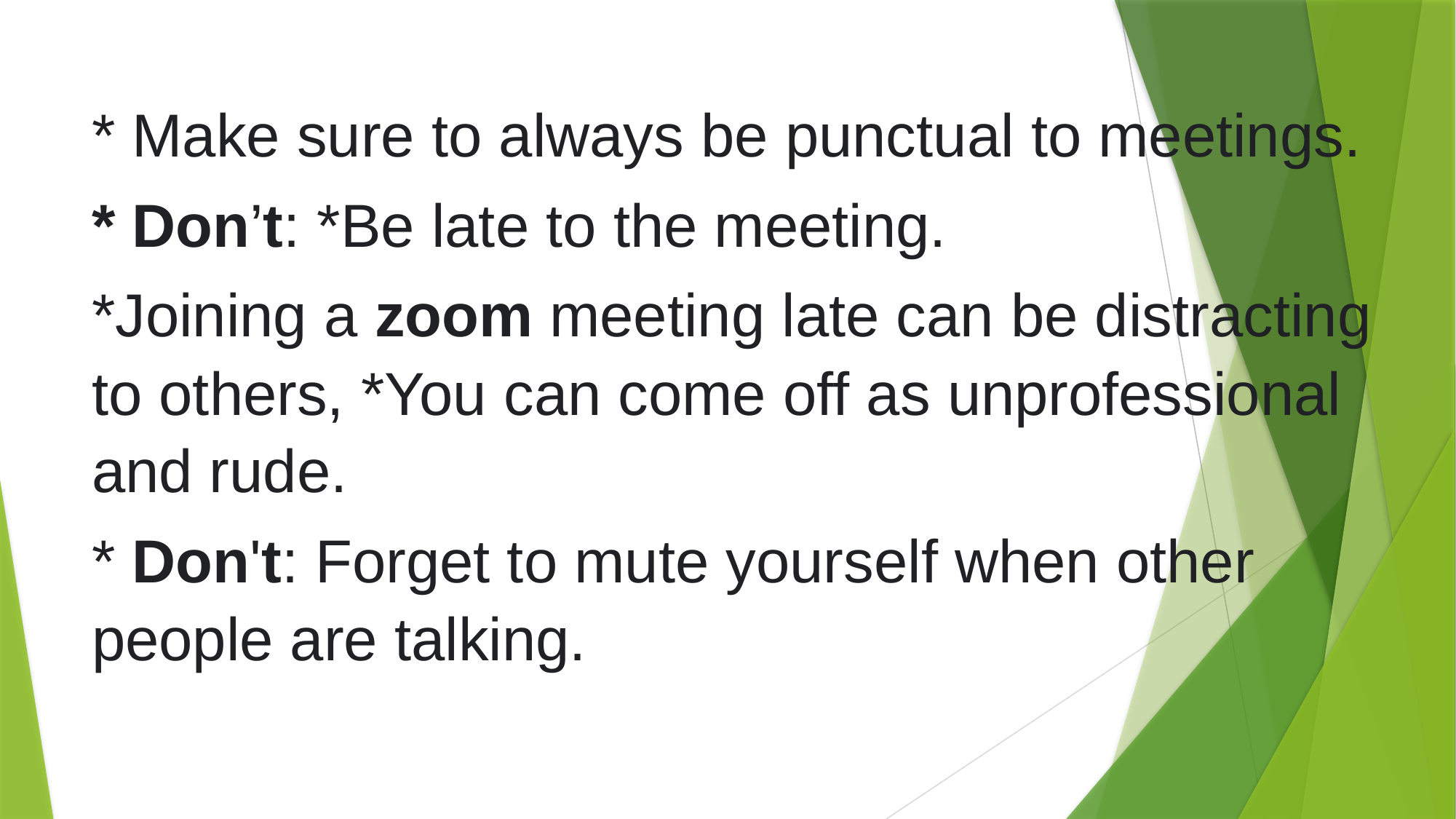

* Make sure to always be punctual to meetings.
* Don’t: *Be late to the meeting.
*Joining a zoom meeting late can be distracting to others, *You can come off as unprofessional and rude.
* Don't: Forget to mute yourself when other people are talking.